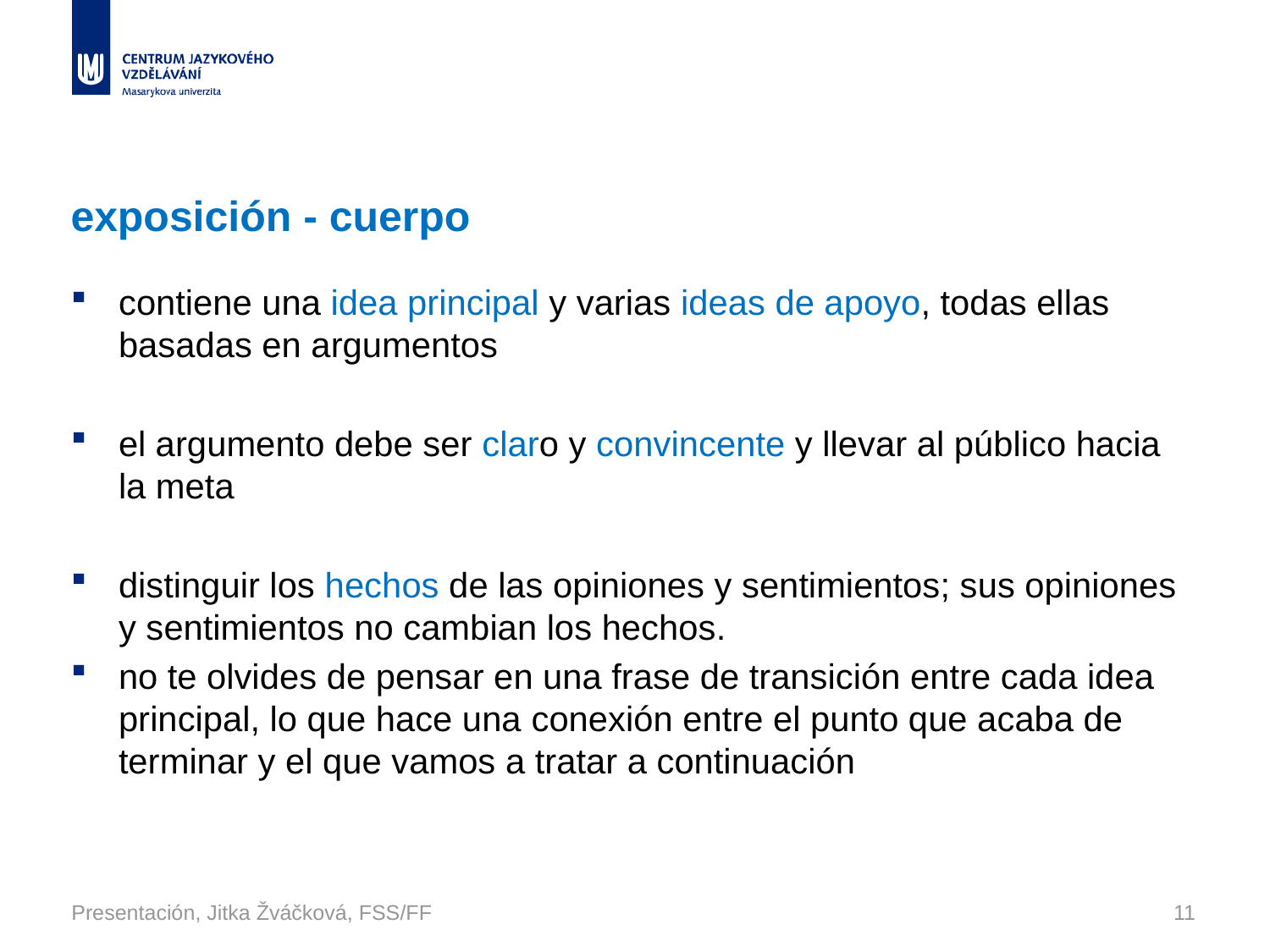

# exposición - cuerpo
contiene una idea principal y varias ideas de apoyo, todas ellas basadas en argumentos

el argumento debe ser claro y convincente y llevar al público hacia la meta

distinguir los hechos de las opiniones y sentimientos; sus opiniones y sentimientos no cambian los hechos.
no te olvides de pensar en una frase de transición entre cada idea principal, lo que hace una conexión entre el punto que acaba de terminar y el que vamos a tratar a continuación
Presentación, Jitka Žváčková, FSS/FF
11